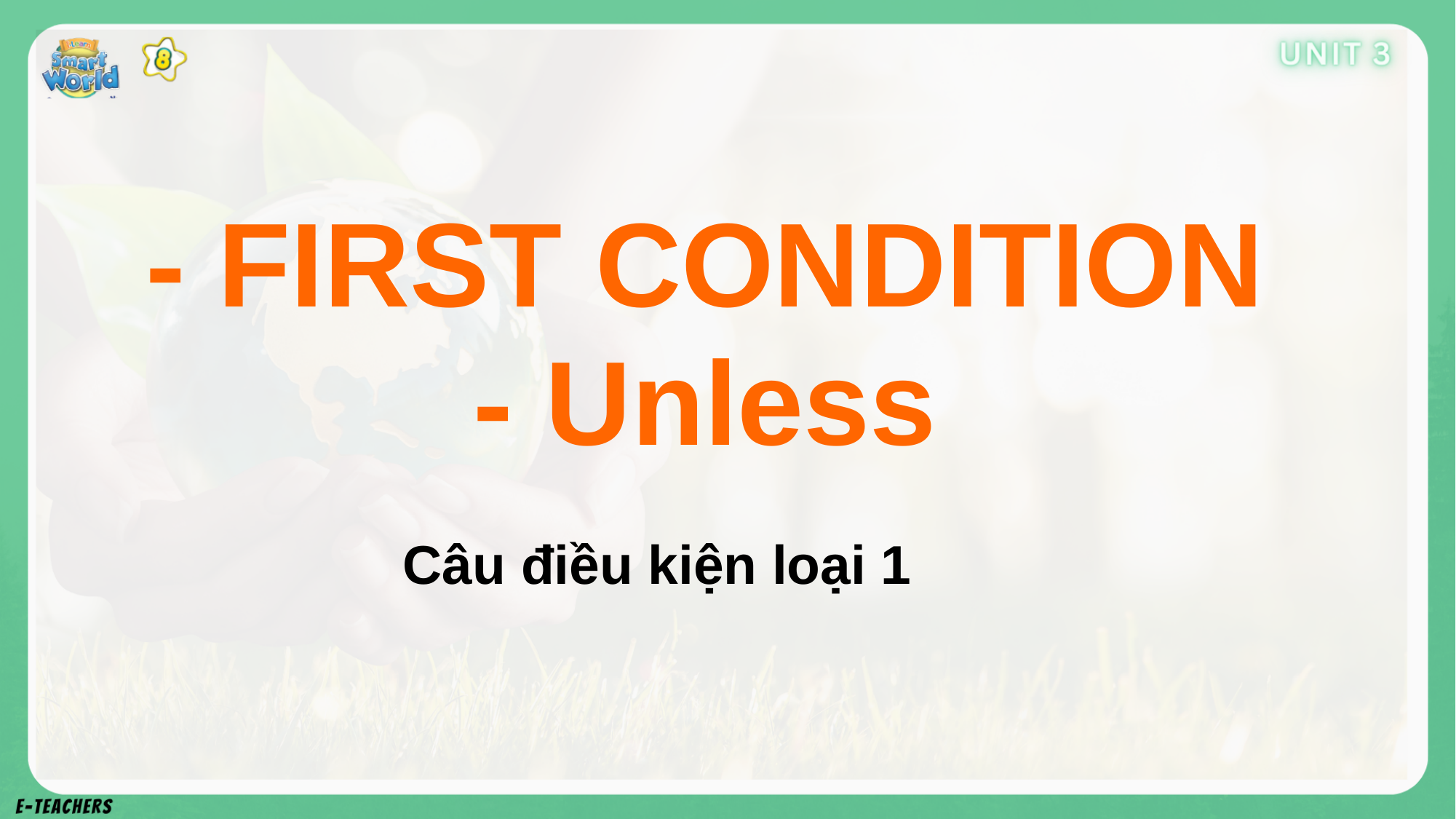

- FIRST CONDITION
- Unless
Câu điều kiện loại 1